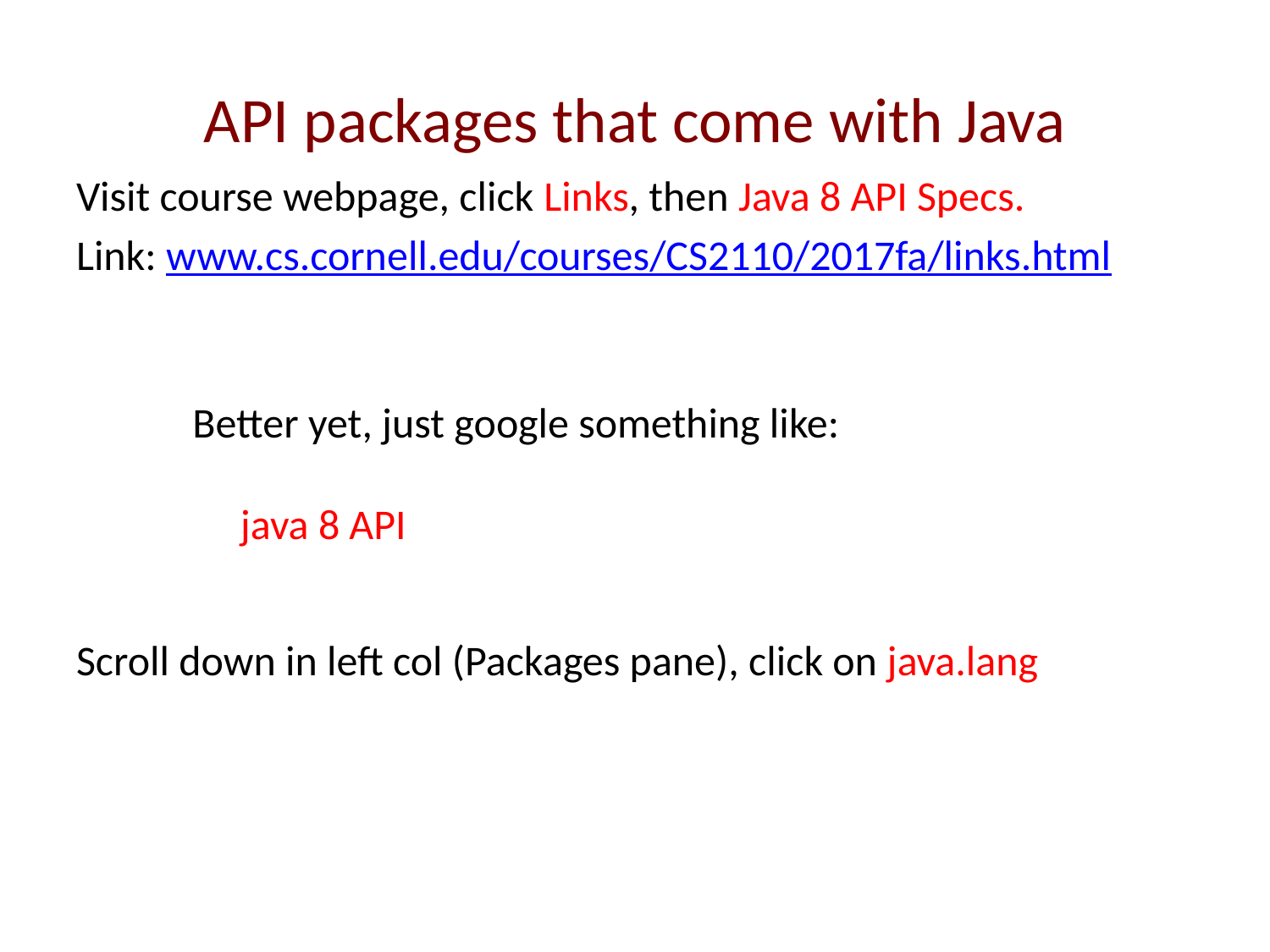

# API packages that come with Java
Visit course webpage, click Links, then Java 8 API Specs.
Link: www.cs.cornell.edu/courses/CS2110/2017fa/links.html

Scroll down in left col (Packages pane), click on java.lang
Better yet, just google something like:

     java 8 API